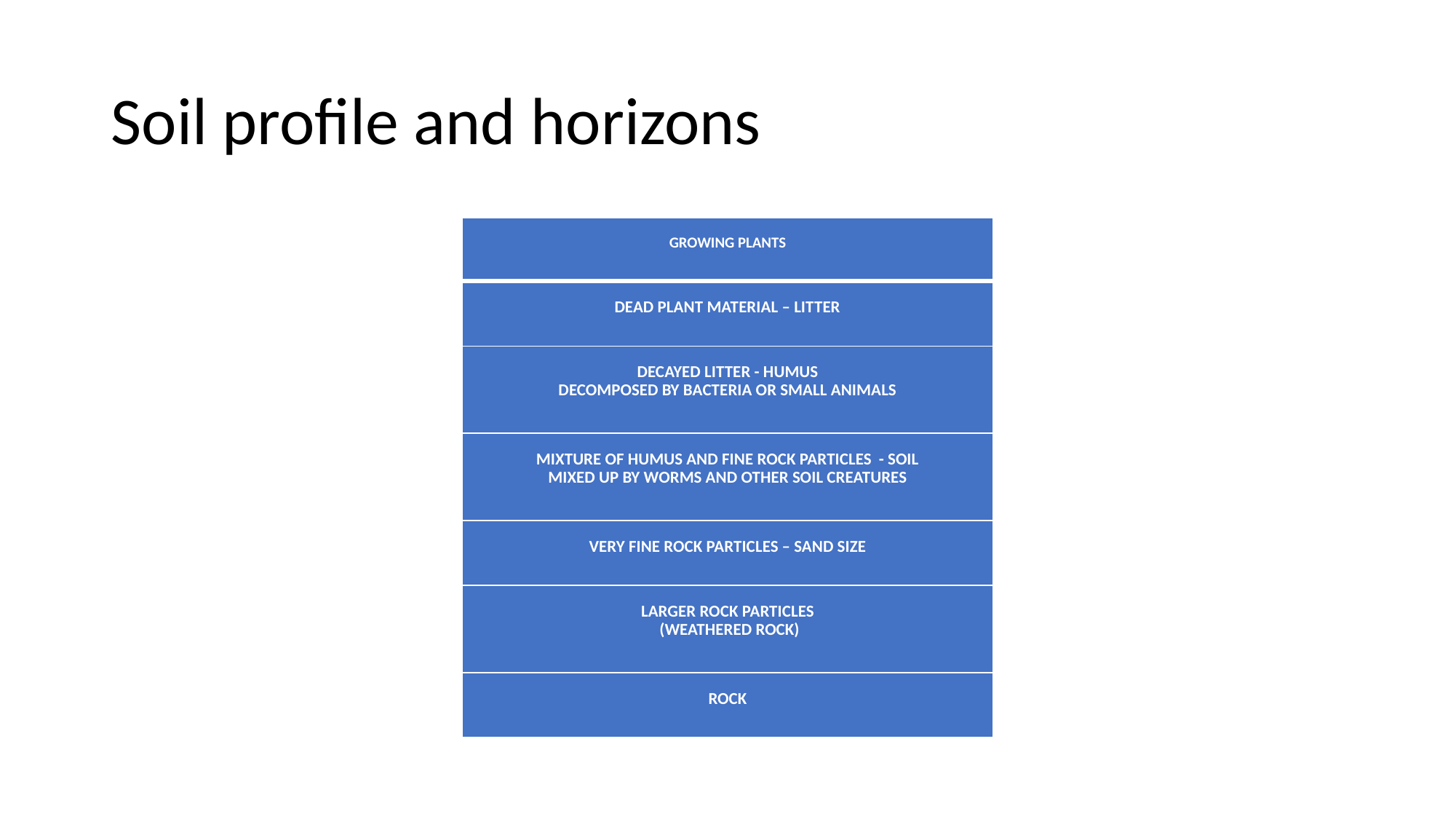

# Soil profile and horizons
| GROWING PLANTS |
| --- |
| DEAD PLANT MATERIAL – LITTER |
| DECAYED LITTER - HUMUS DECOMPOSED BY BACTERIA OR SMALL ANIMALS |
| MIXTURE OF HUMUS AND FINE ROCK PARTICLES - SOIL MIXED UP BY WORMS AND OTHER SOIL CREATURES |
| VERY FINE ROCK PARTICLES – SAND SIZE |
| LARGER ROCK PARTICLES (WEATHERED ROCK) |
| ROCK |